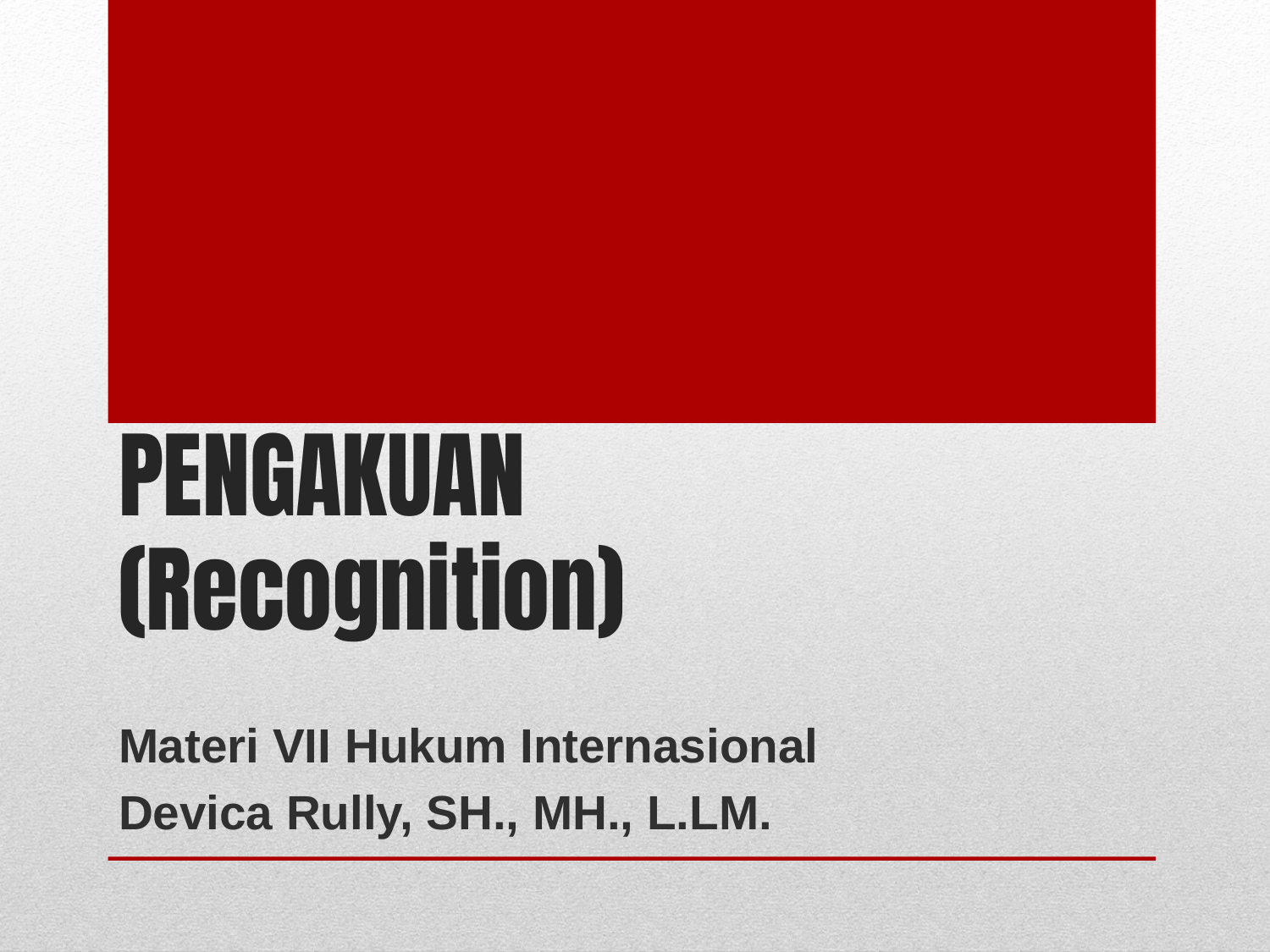

# PENGAKUAN (Recognition)
Materi VII Hukum Internasional
Devica Rully, SH., MH., L.LM.